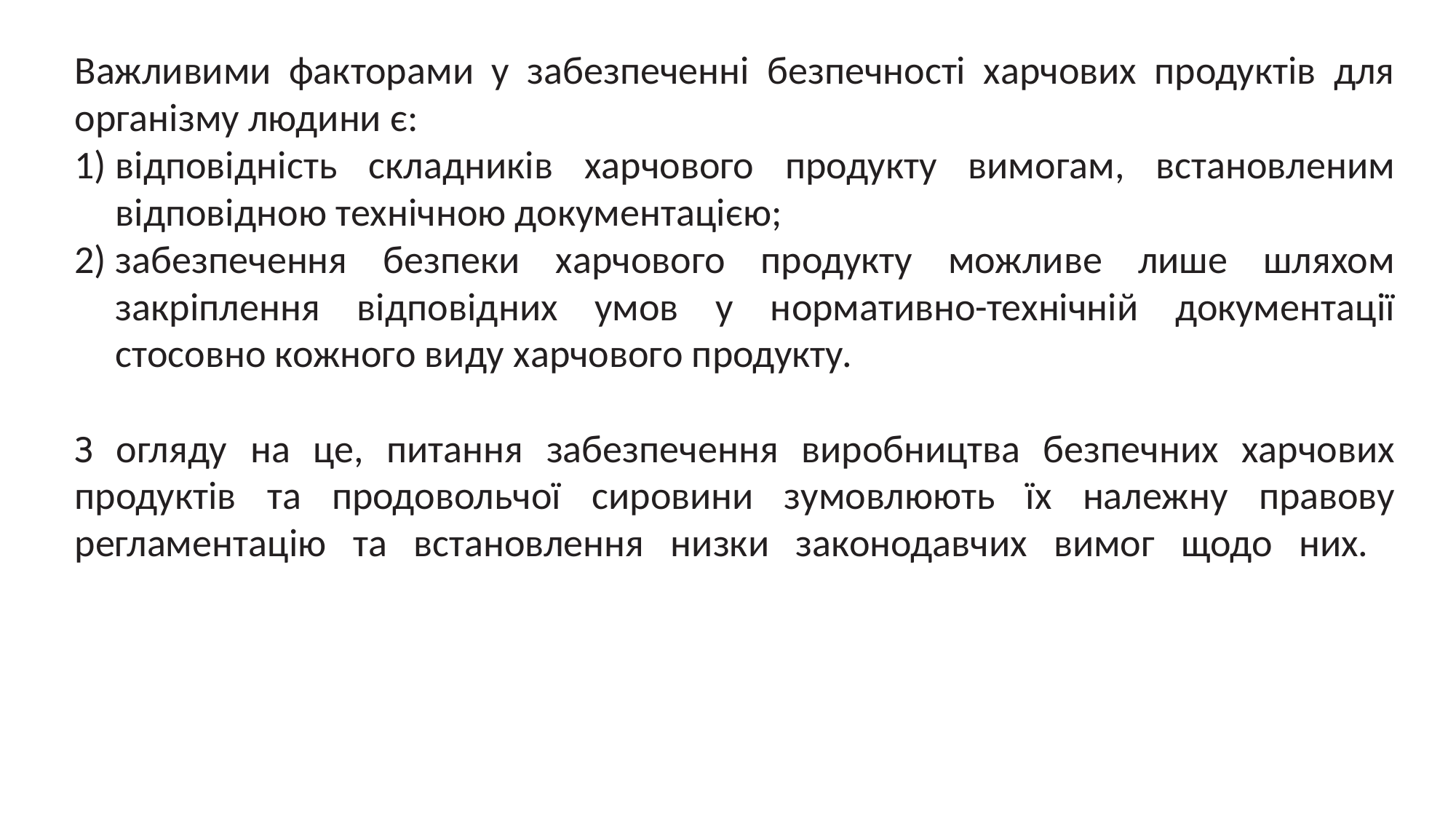

Важливими факторами у забезпеченні безпечності харчових продуктів для організму людини є:
відповідність складників харчового продукту вимогам, встановленим відповідною технічною документацією;
забезпечення безпеки харчового продукту можливе лише шляхом закріплення відповідних умов у нормативно-технічній документації стосовно кожного виду харчового продукту.

З огляду на це, питання забезпечення виробництва безпечних харчових продуктів та продовольчої сировини зумовлюють їх належну правову регламентацію та встановлення низки законодавчих вимог щодо них.